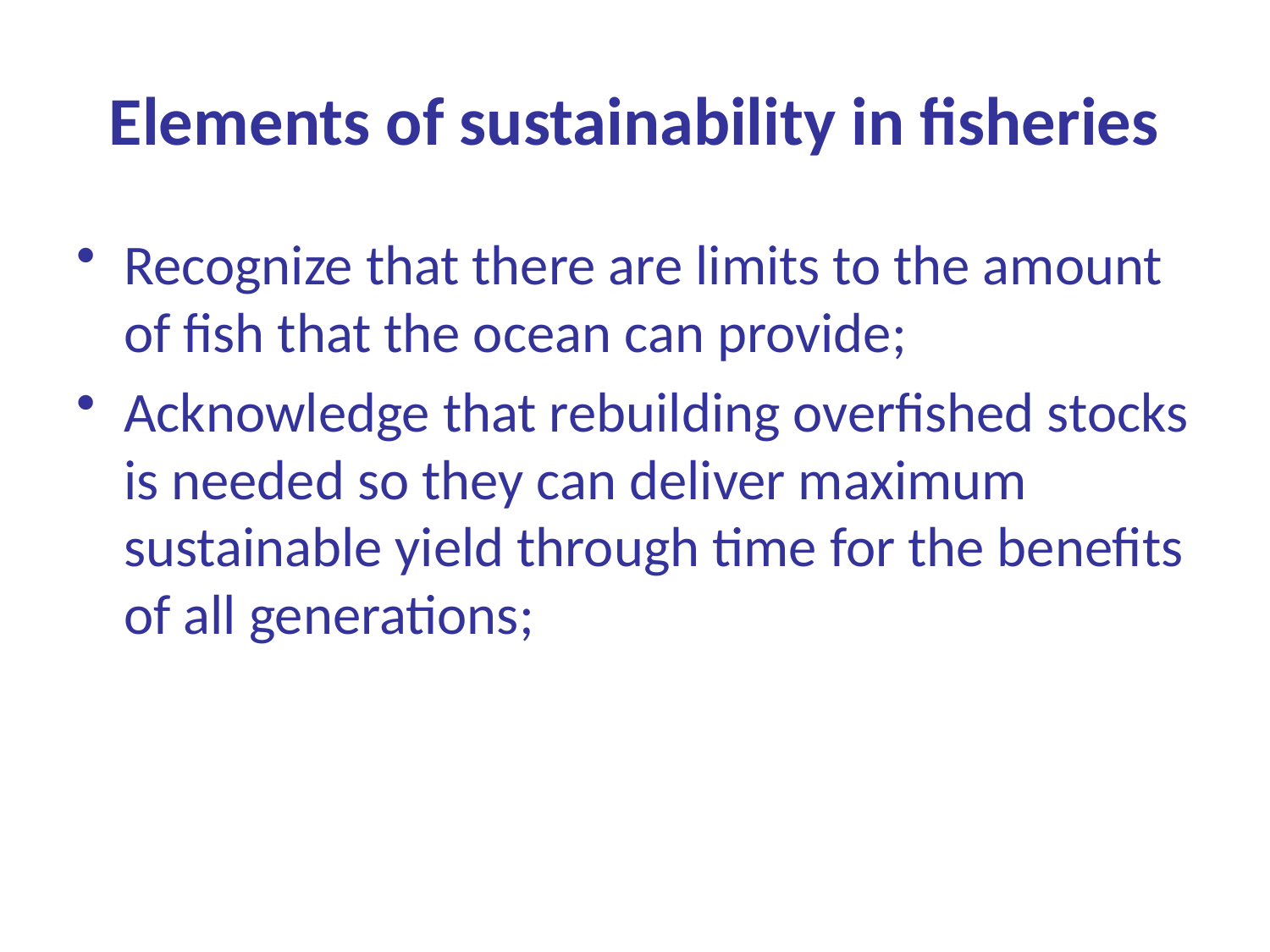

# Elements of sustainability in fisheries
Recognize that there are limits to the amount of fish that the ocean can provide;
Acknowledge that rebuilding overfished stocks is needed so they can deliver maximum sustainable yield through time for the benefits of all generations;